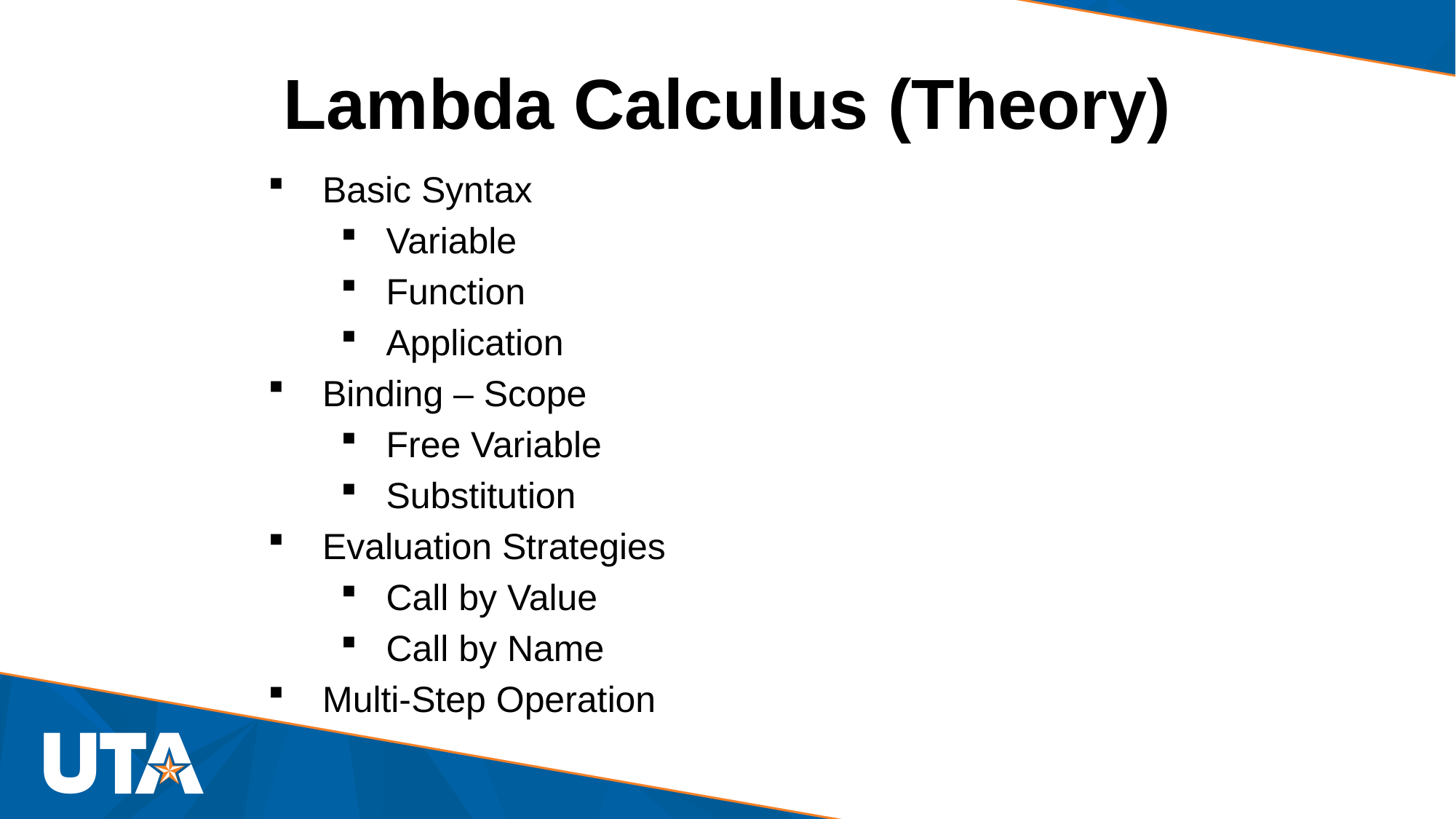

# Lambda Calculus (Theory)
Basic Syntax
Variable
Function
Application
Binding – Scope
Free Variable
Substitution
Evaluation Strategies
Call by Value
Call by Name
Multi-Step Operation